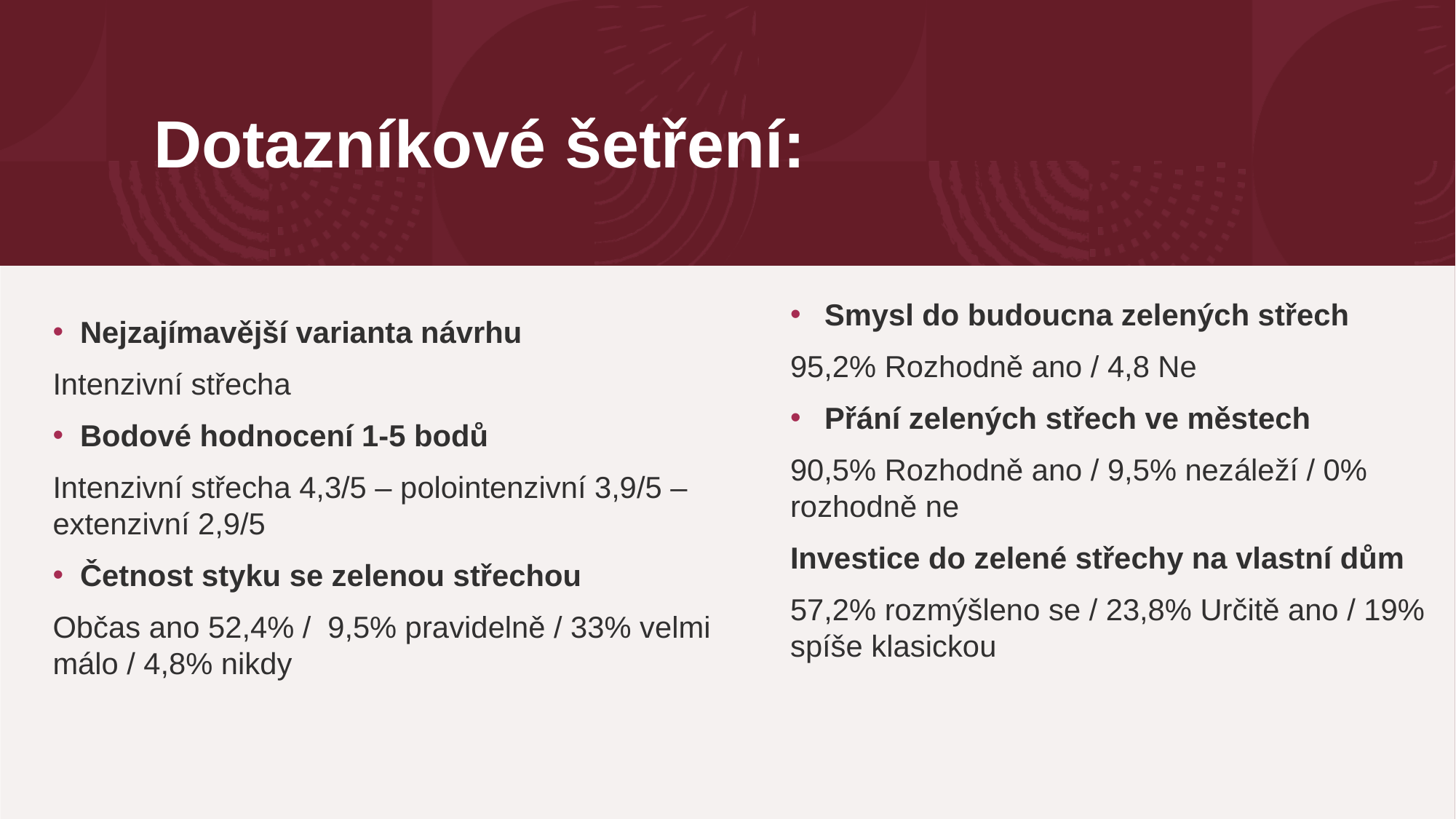

# Dotazníkové šetření:
Nejzajímavější varianta návrhu
Intenzivní střecha
Bodové hodnocení 1-5 bodů
Intenzivní střecha 4,3/5 – polointenzivní 3,9/5 – extenzivní 2,9/5
Četnost styku se zelenou střechou
Občas ano 52,4% /  9,5% pravidelně / 33% velmi málo / 4,8% nikdy
Smysl do budoucna zelených střech
95,2% Rozhodně ano / 4,8 Ne
Přání zelených střech ve městech
90,5% Rozhodně ano / 9,5% nezáleží / 0% rozhodně ne
Investice do zelené střechy na vlastní dům
57,2% rozmýšleno se / 23,8% Určitě ano / 19% spíše klasickou